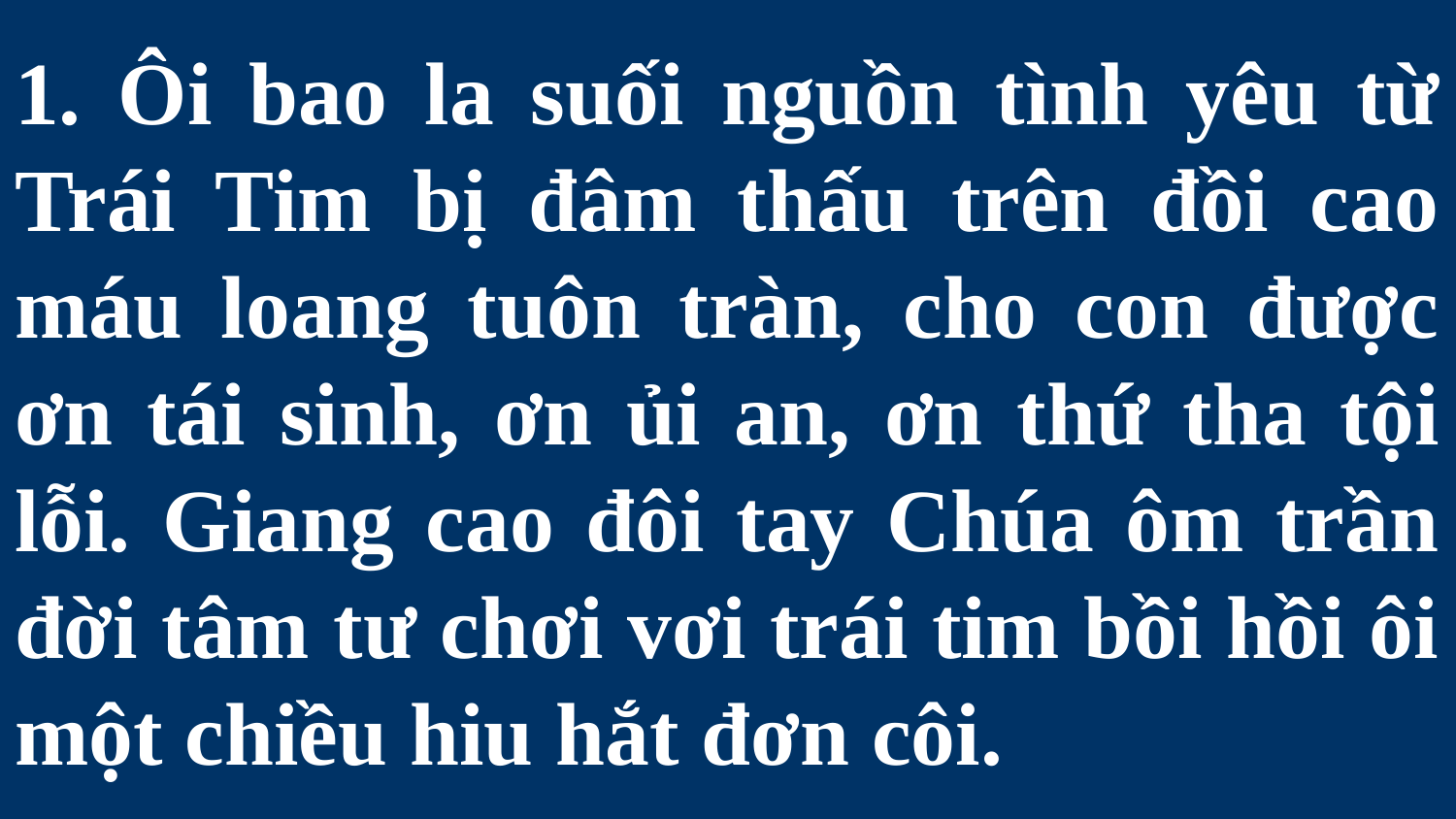

# 1. Ôi bao la suối nguồn tình yêu từ Trái Tim bị đâm thấu trên đồi cao máu loang tuôn tràn, cho con được ơn tái sinh, ơn ủi an, ơn thứ tha tội lỗi. Giang cao đôi tay Chúa ôm trần đời tâm tư chơi vơi trái tim bồi hồi ôi một chiều hiu hắt đơn côi.